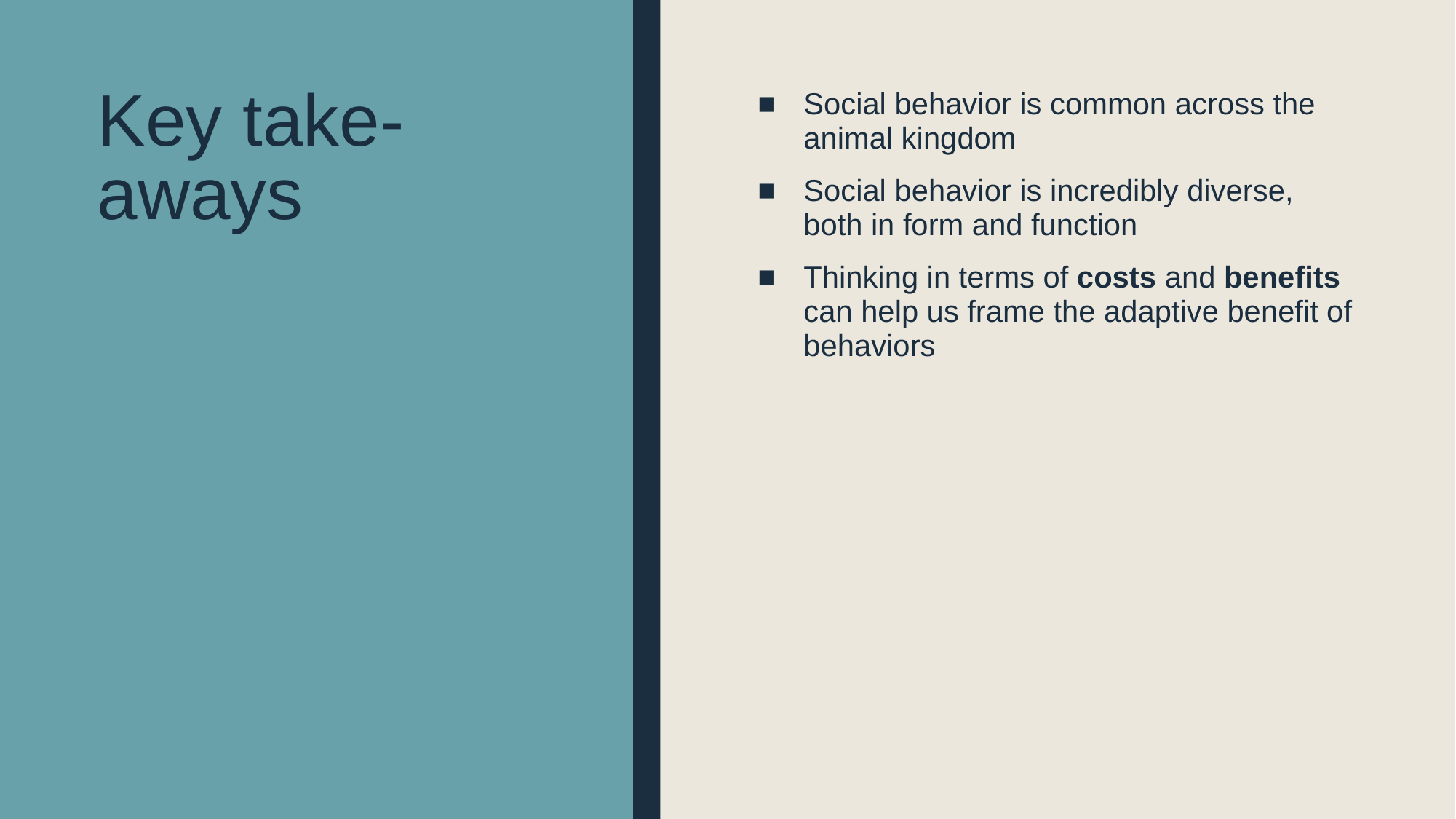

# Key take-aways
Social behavior is common across the animal kingdom
Social behavior is incredibly diverse, both in form and function
Thinking in terms of costs and benefits can help us frame the adaptive benefit of behaviors